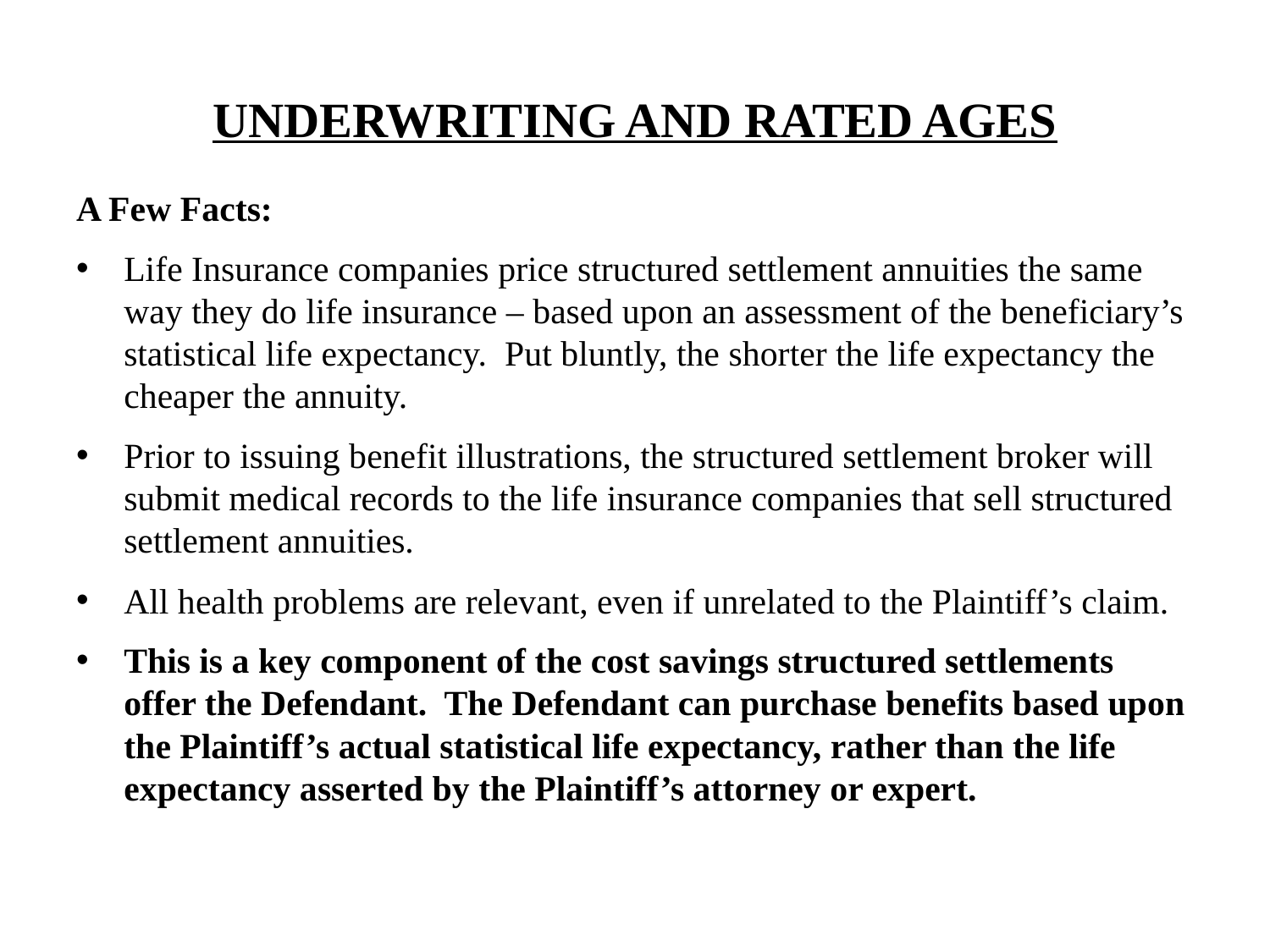

# UNDERWRITING AND RATED AGES
A Few Facts:
Life Insurance companies price structured settlement annuities the same way they do life insurance – based upon an assessment of the beneficiary’s statistical life expectancy.  Put bluntly, the shorter the life expectancy the cheaper the annuity.
Prior to issuing benefit illustrations, the structured settlement broker will submit medical records to the life insurance companies that sell structured settlement annuities.
All health problems are relevant, even if unrelated to the Plaintiff’s claim.
This is a key component of the cost savings structured settlements offer the Defendant.  The Defendant can purchase benefits based upon the Plaintiff’s actual statistical life expectancy, rather than the life expectancy asserted by the Plaintiff’s attorney or expert.